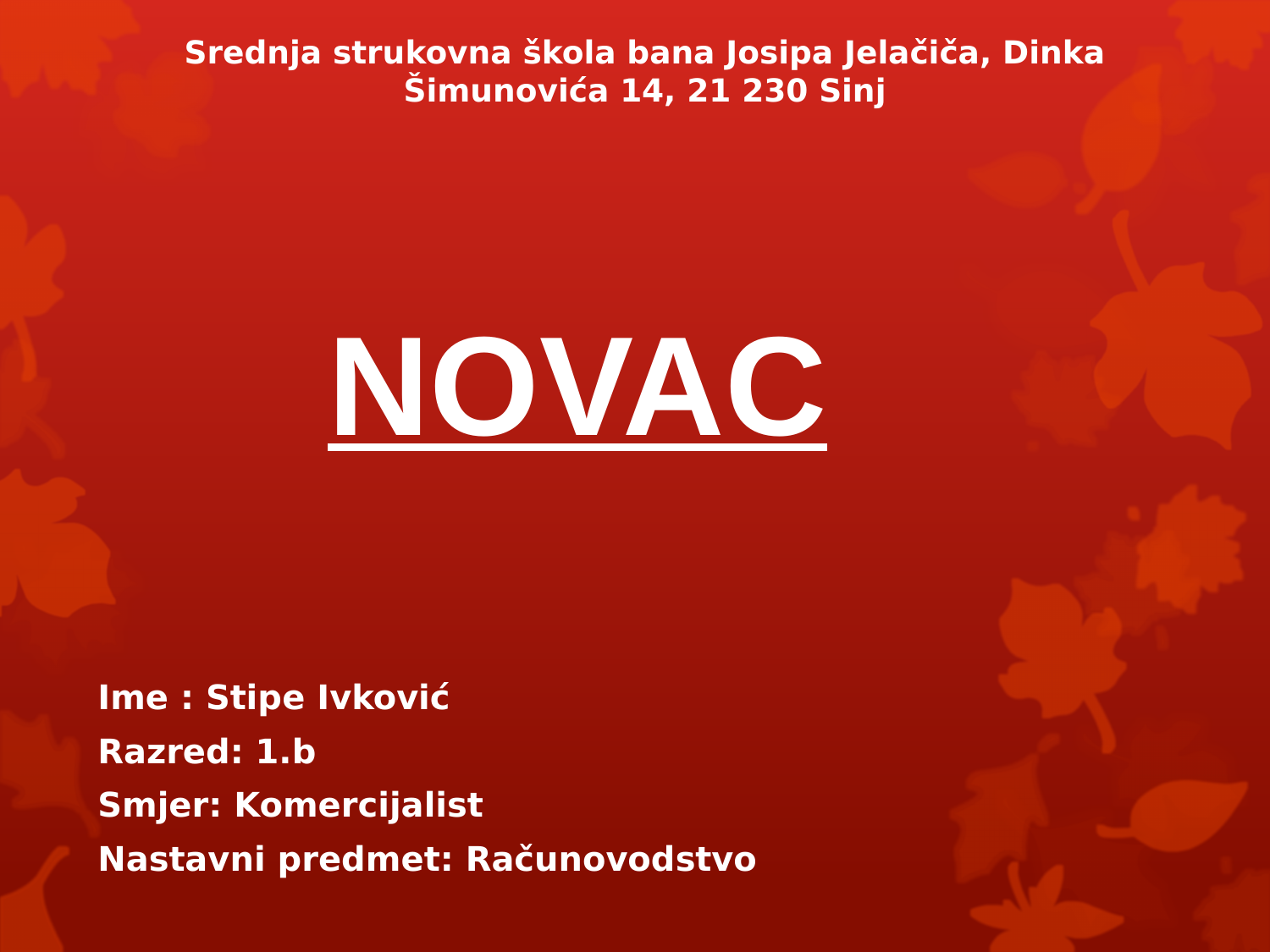

Srednja strukovna škola bana Josipa Jelačiča, Dinka Šimunovića 14, 21 230 Sinj

Ime : Stipe Ivković
Razred: 1.b
Smjer: Komercijalist
Nastavni predmet: Računovodstvo

# NOVAC